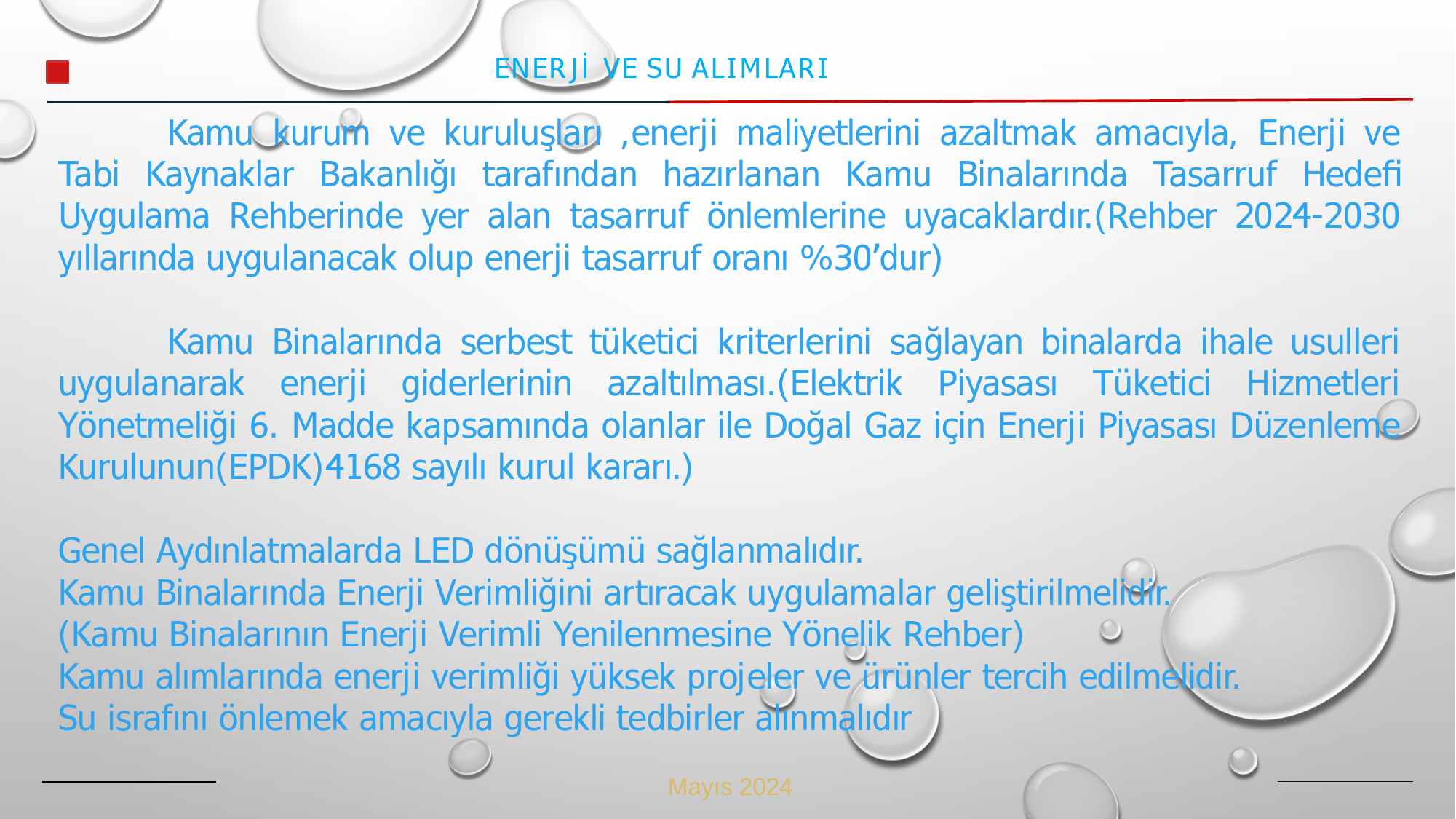

ENERJİ VE SU ALIMLARI

	Kamu kurum ve kuruluşları ,enerji maliyetlerini azaltmak amacıyla, Enerji ve Tabi Kaynaklar Bakanlığı tarafından hazırlanan Kamu Binalarında Tasarruf Hedefi Uygulama Rehberinde yer alan tasarruf önlemlerine uyacaklardır.(Rehber 2024-2030 yıllarında uygulanacak olup enerji tasarruf oranı %30’dur)

	Kamu Binalarında serbest tüketici kriterlerini sağlayan binalarda ihale usulleri uygulanarak enerji giderlerinin azaltılması.(Elektrik Piyasası Tüketici Hizmetleri Yönetmeliği 6. Madde kapsamında olanlar ile Doğal Gaz için Enerji Piyasası Düzenleme Kurulunun(EPDK)4168 sayılı kurul kararı.)

Genel Aydınlatmalarda LED dönüşümü sağlanmalıdır.
Kamu Binalarında Enerji Verimliğini artıracak uygulamalar geliştirilmelidir.
(Kamu Binalarının Enerji Verimli Yenilenmesine Yönelik Rehber)
Kamu alımlarında enerji verimliği yüksek projeler ve ürünler tercih edilmelidir.
Su israfını önlemek amacıyla gerekli tedbirler alınmalıdır
Mayıs 2024